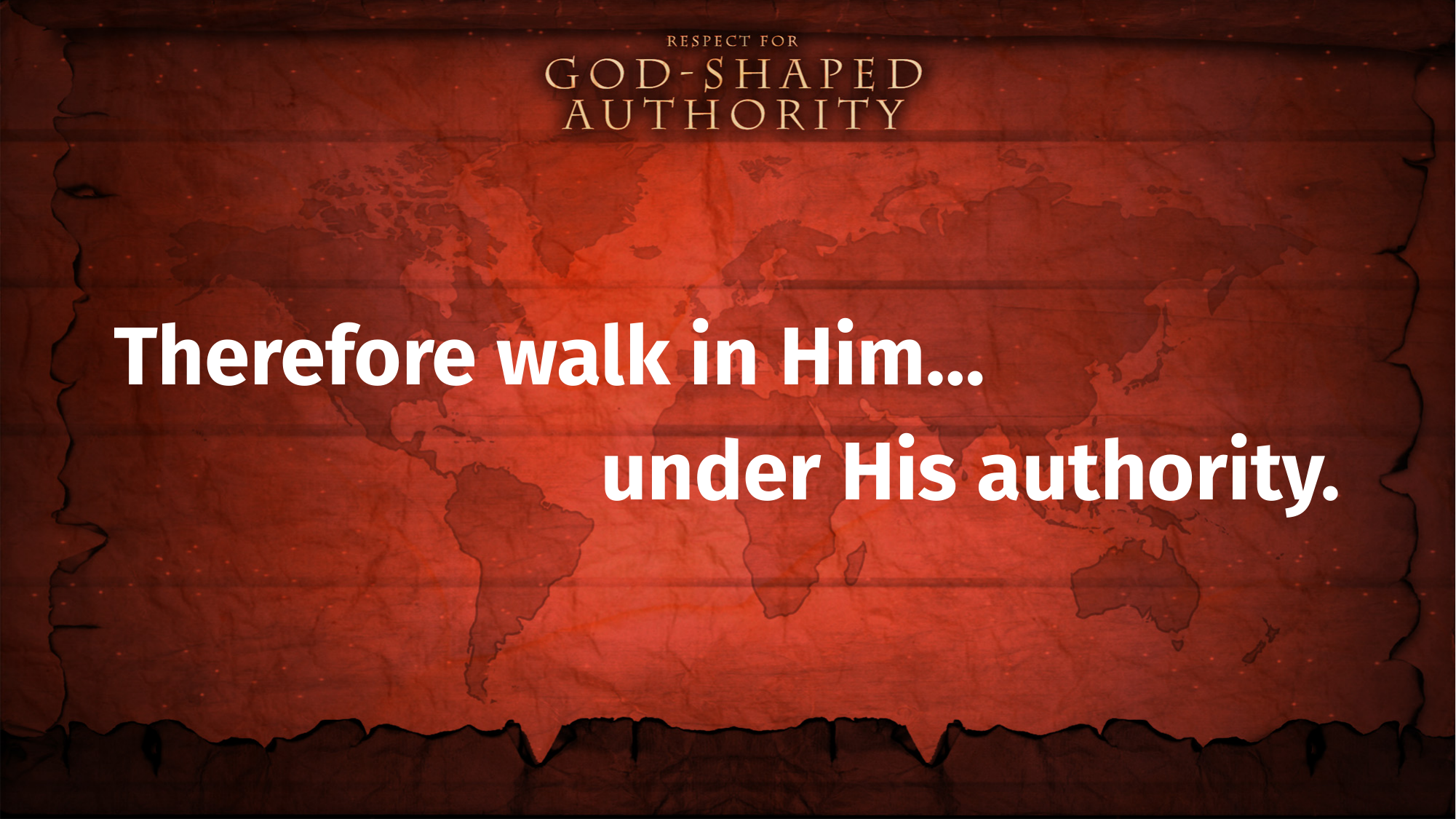

Therefore walk in Him…
under His authority.